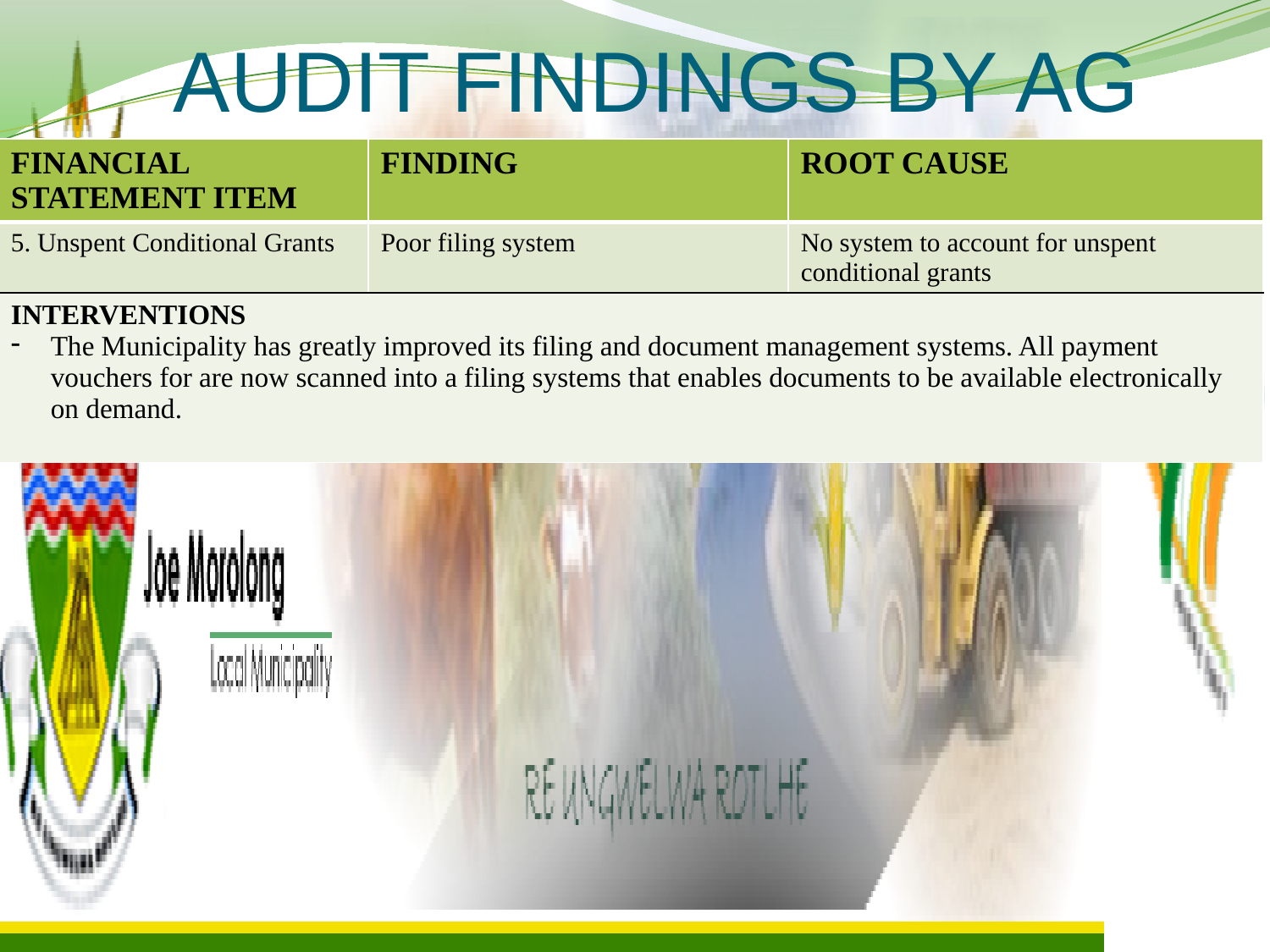

AUDIT FINDINGS BY AG

| FINANCIAL STATEMENT ITEM | FINDING | ROOT CAUSE |
| --- | --- | --- |
| 5. Unspent Conditional Grants | Poor filing system | No system to account for unspent conditional grants |
| INTERVENTIONS The Municipality has greatly improved its filing and document management systems. All payment vouchers for are now scanned into a filing systems that enables documents to be available electronically on demand. |  |  |